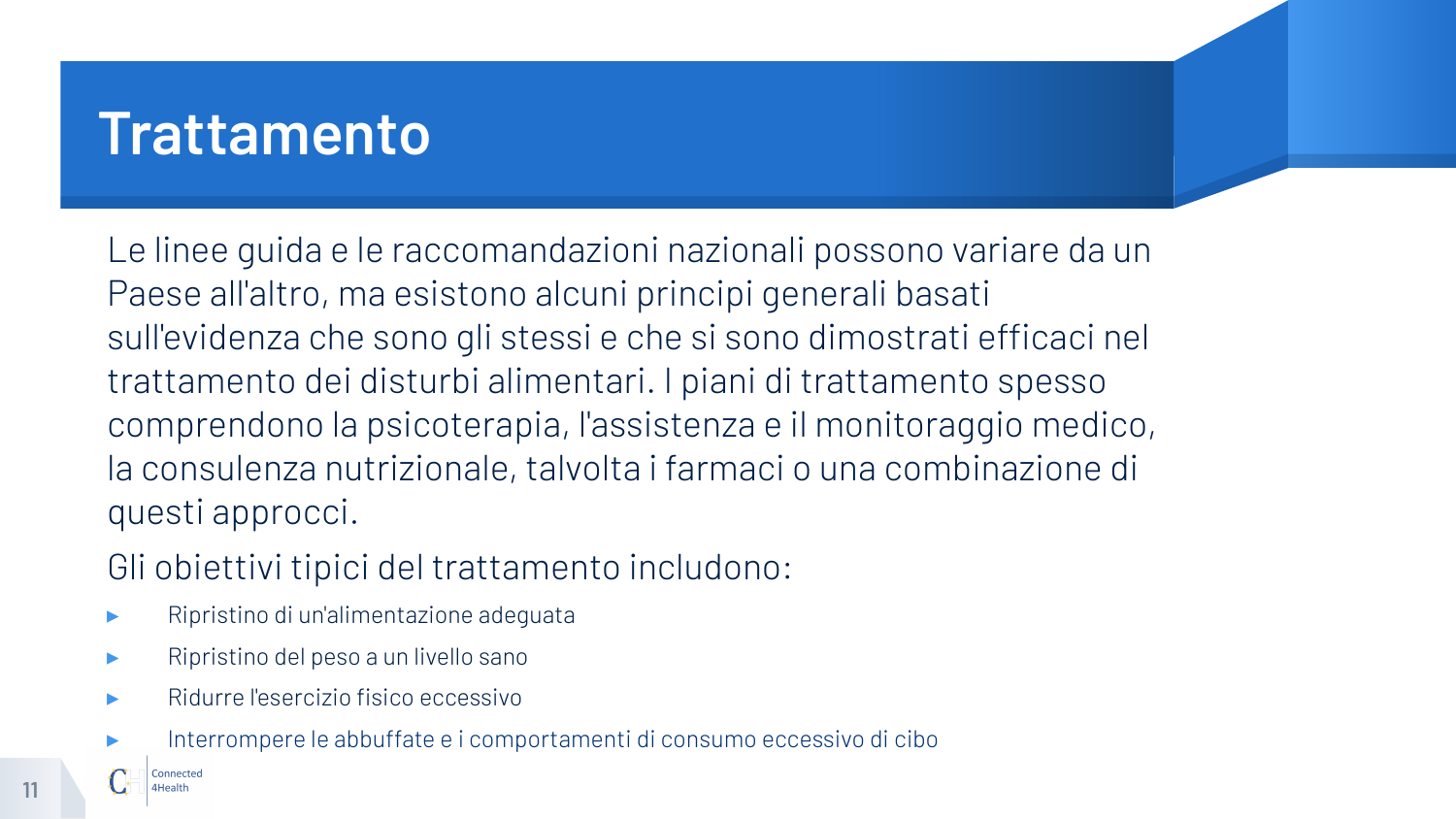

# Trattamento
Le linee guida e le raccomandazioni nazionali possono variare da un Paese all'altro, ma esistono alcuni principi generali basati sull'evidenza che sono gli stessi e che si sono dimostrati efficaci nel trattamento dei disturbi alimentari. I piani di trattamento spesso comprendono la psicoterapia, l'assistenza e il monitoraggio medico, la consulenza nutrizionale, talvolta i farmaci o una combinazione di questi approcci.
Gli obiettivi tipici del trattamento includono:
Ripristino di un'alimentazione adeguata
Ripristino del peso a un livello sano
Ridurre l'esercizio fisico eccessivo
Interrompere le abbuffate e i comportamenti di consumo eccessivo di cibo

11